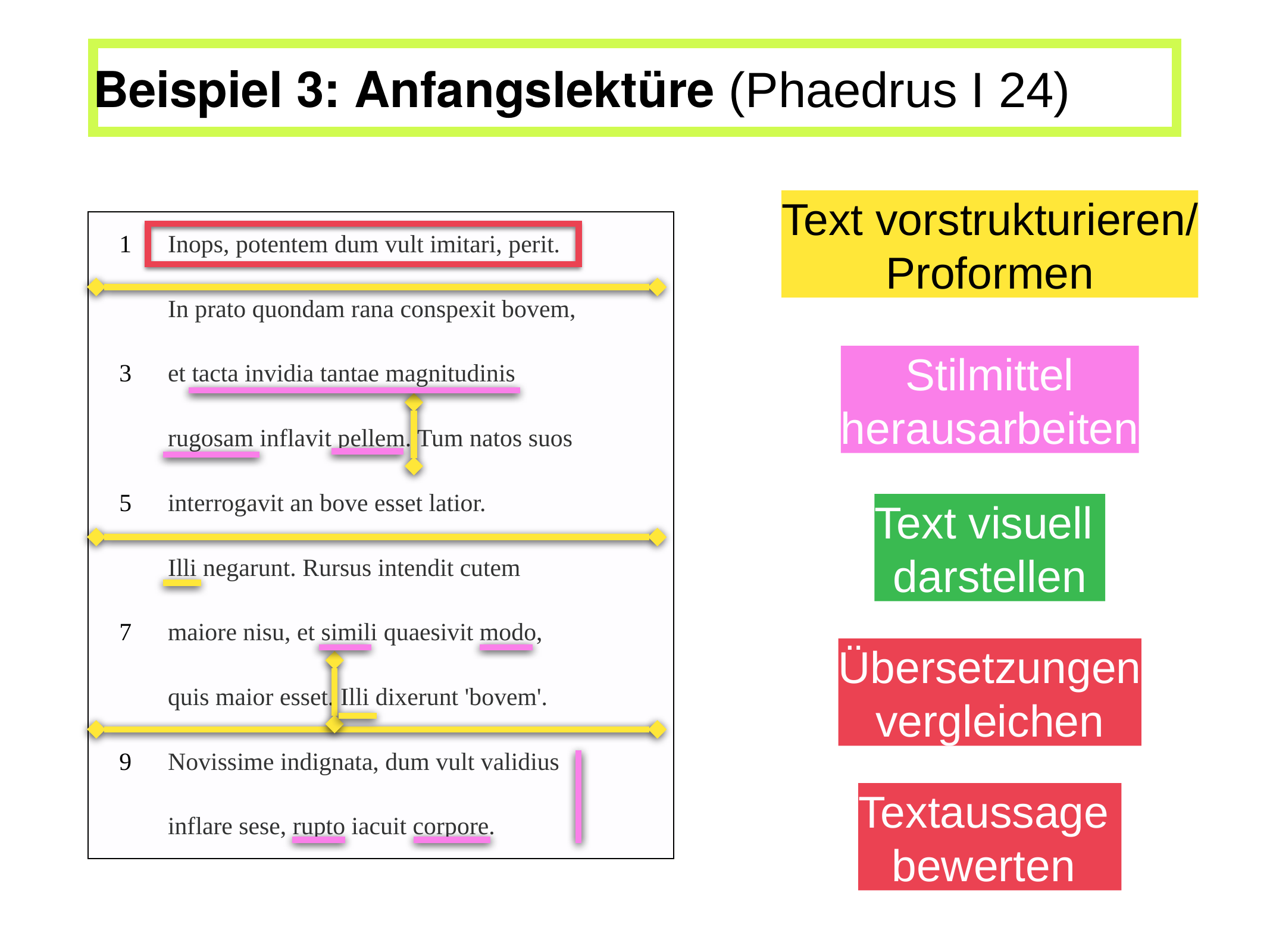

Beispiel 3: Anfangslektüre (Phaedrus I 24)
Text vorstrukturieren/
Proformen
| 1 | Inops, potentem dum vult imitari, perit. |
| --- | --- |
|  | In prato quondam rana conspexit bovem, |
| 3 | et tacta invidia tantae magnitudinis |
|  | rugosam inflavit pellem. Tum natos suos |
| 5 | interrogavit an bove esset latior. |
|  | Illi negarunt. Rursus intendit cutem |
| 7 | maiore nisu, et simili quaesivit modo, |
|  | quis maior esset. Illi dixerunt 'bovem'. |
| 9 | Novissime indignata, dum vult validius |
|  | inflare sese, rupto iacuit corpore. |

Stilmittel
herausarbeiten

Text visuell
darstellen

Übersetzungen
vergleichen

Textaussage
bewerten